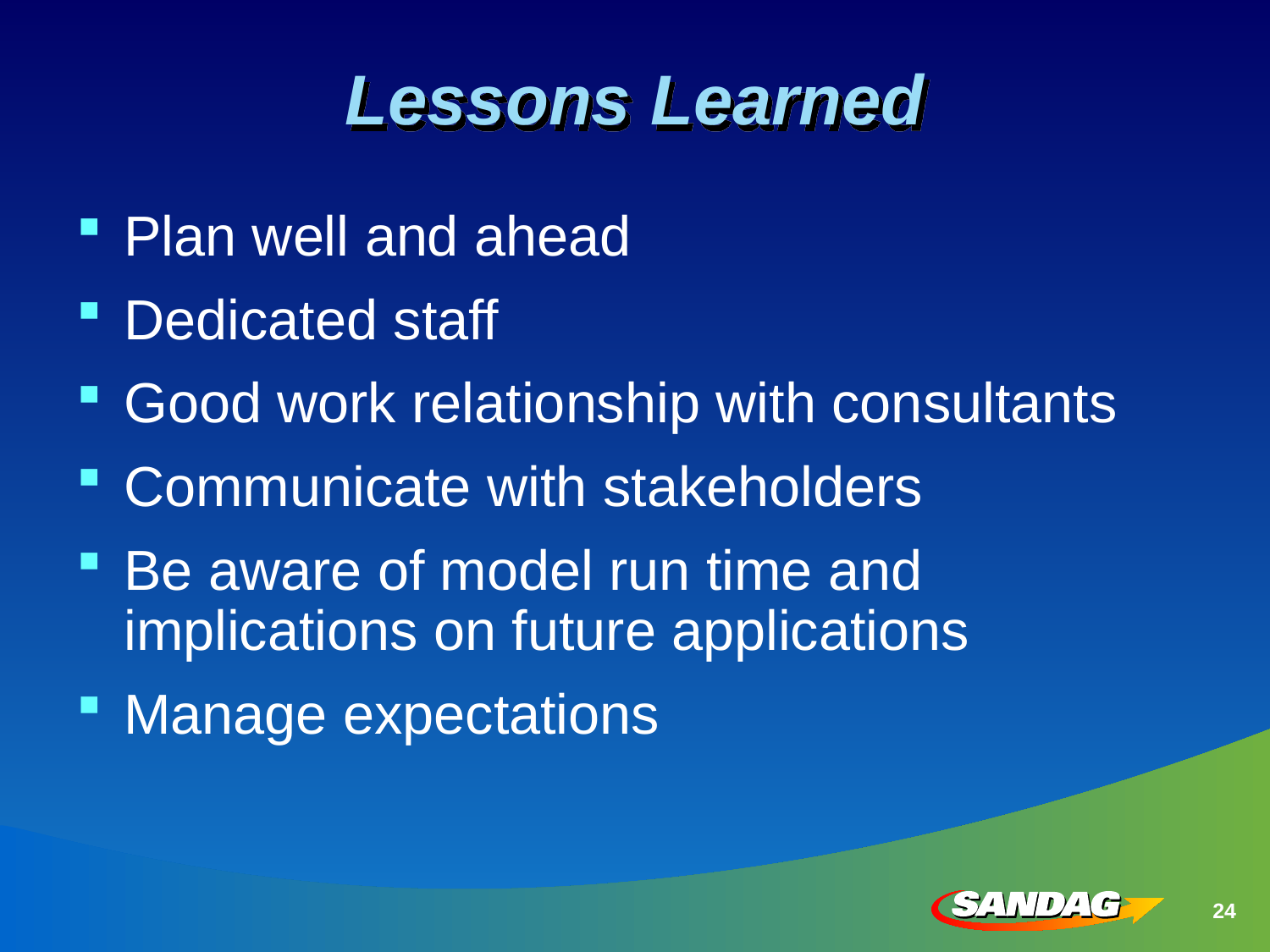

# Lessons Learned
Plan well and ahead
Dedicated staff
Good work relationship with consultants
Communicate with stakeholders
Be aware of model run time and implications on future applications
Manage expectations

24